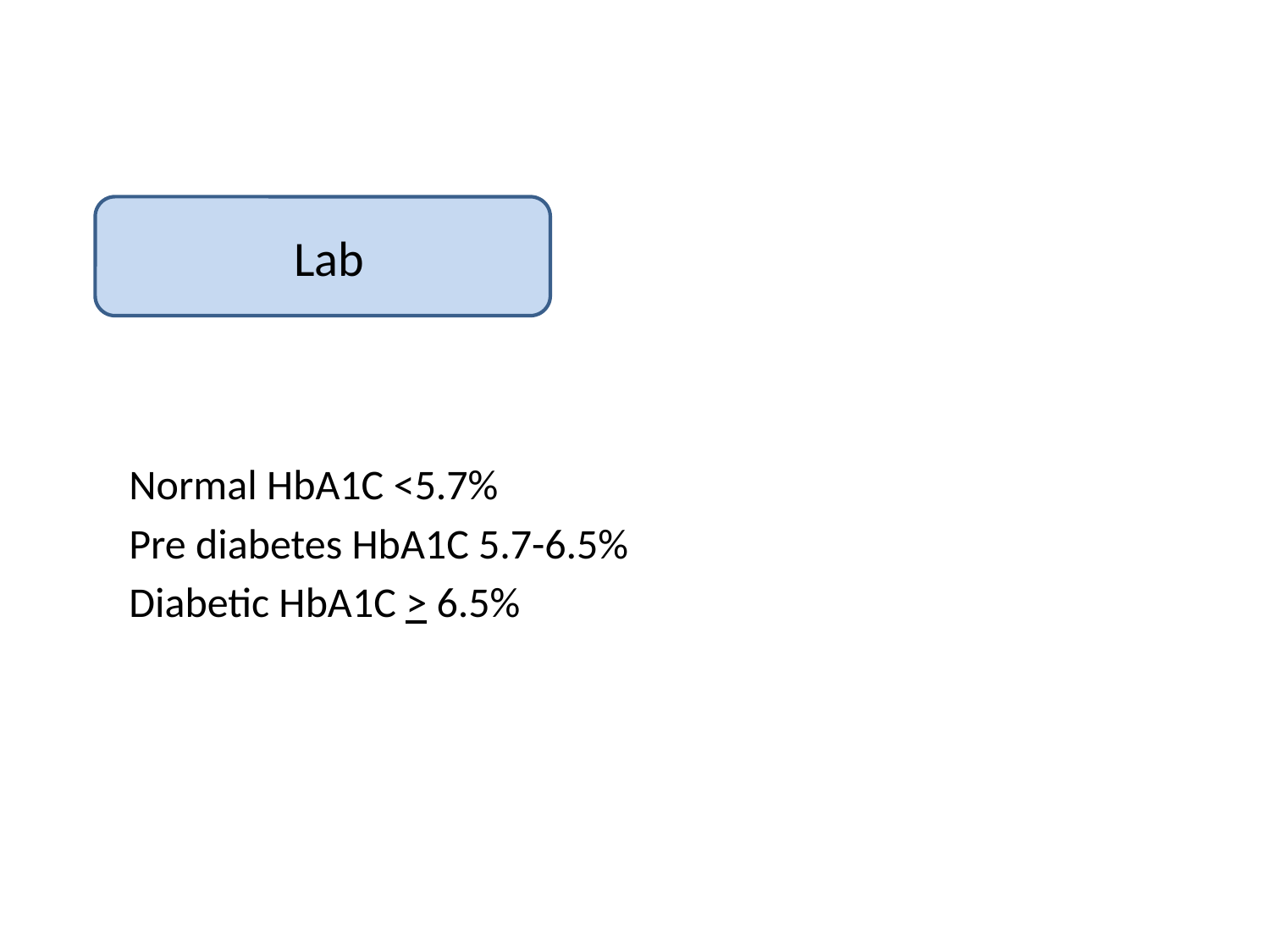

Lab

Normal HbA1C <5.7%
Pre diabetes HbA1C 5.7-6.5%
Diabetic HbA1C > 6.5%